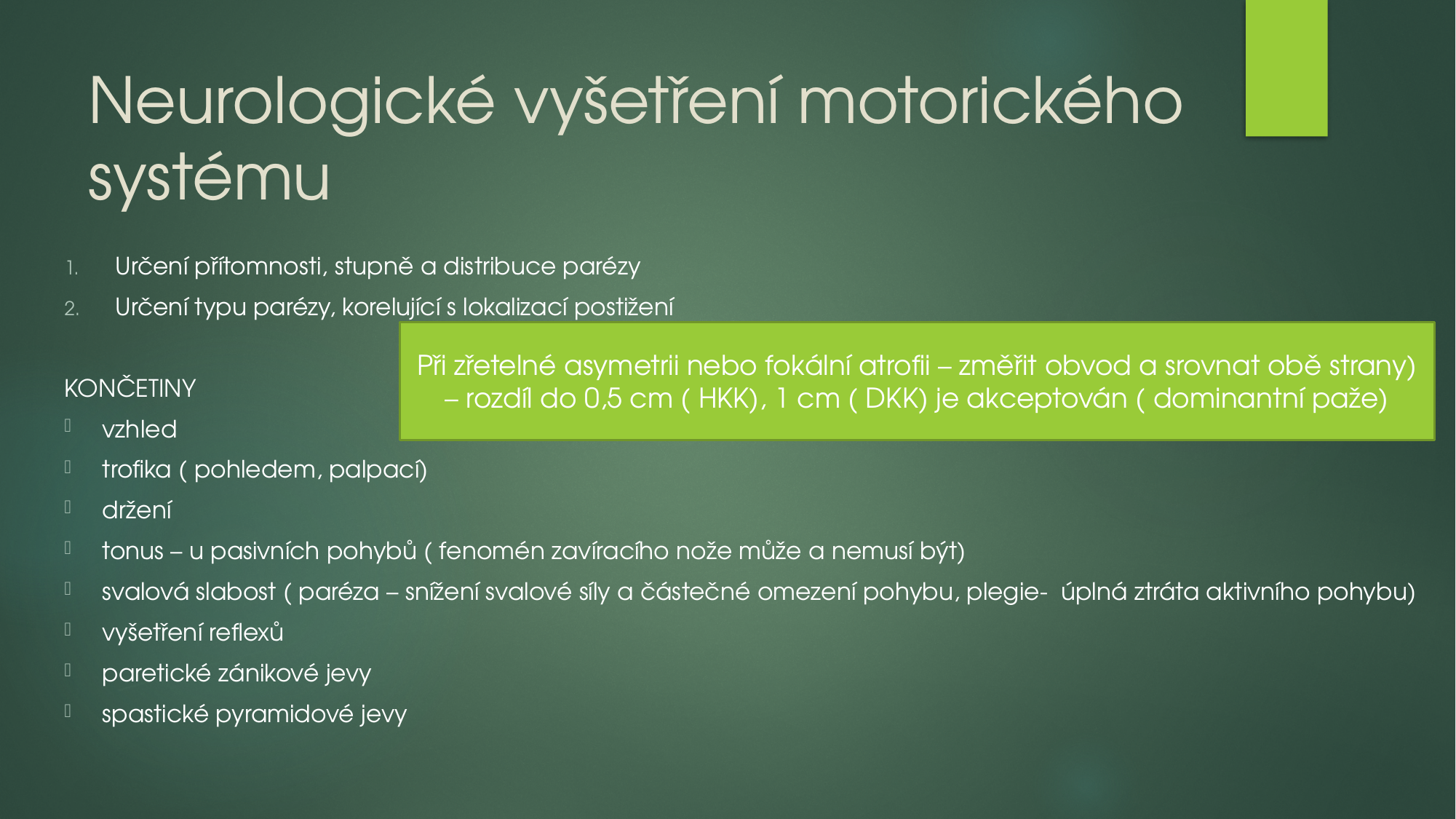

# Neurologické vyšetření motorického systému
Určení přítomnosti, stupně a distribuce parézy
Určení typu parézy, korelující s lokalizací postižení

KONČETINY
vzhled
trofika ( pohledem, palpací)
držení
tonus – u pasivních pohybů ( fenomén zavíracího nože může a nemusí být)
svalová slabost ( paréza – snížení svalové síly a částečné omezení pohybu, plegie-  úplná ztráta aktivního pohybu)
vyšetření reflexů
paretické zánikové jevy
spastické pyramidové jevy
Při zřetelné asymetrii nebo fokální atrofii – změřit obvod a srovnat obě strany) – rozdíl do 0,5 cm ( HKK), 1 cm ( DKK) je akceptován ( dominantní paže)